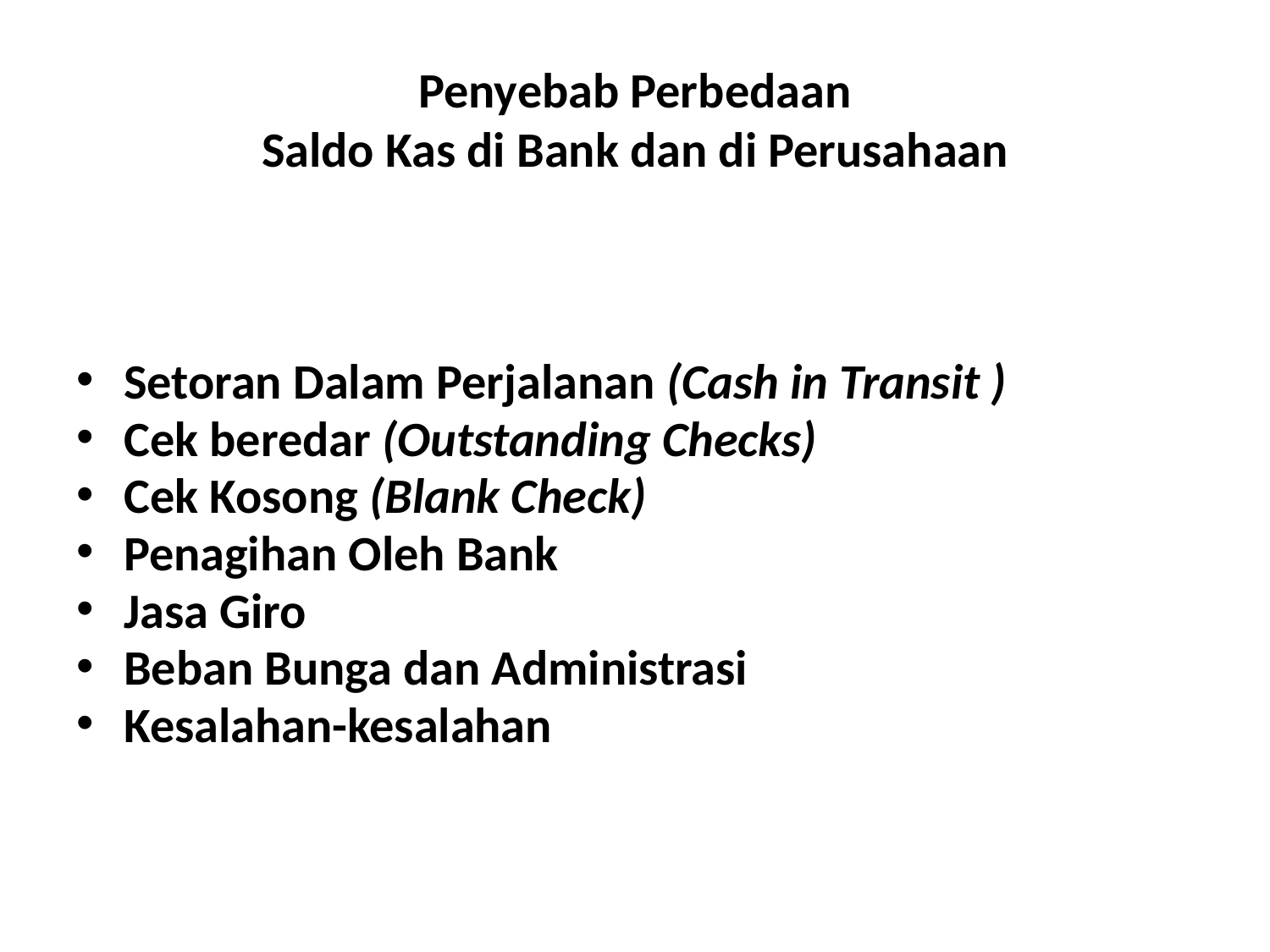

# Penyebab Perbedaan Saldo Kas di Bank dan di Perusahaan

Setoran Dalam Perjalanan (Cash in Transit )
Cek beredar (Outstanding Checks)
Cek Kosong (Blank Check)
Penagihan Oleh Bank
Jasa Giro
Beban Bunga dan Administrasi
Kesalahan-kesalahan